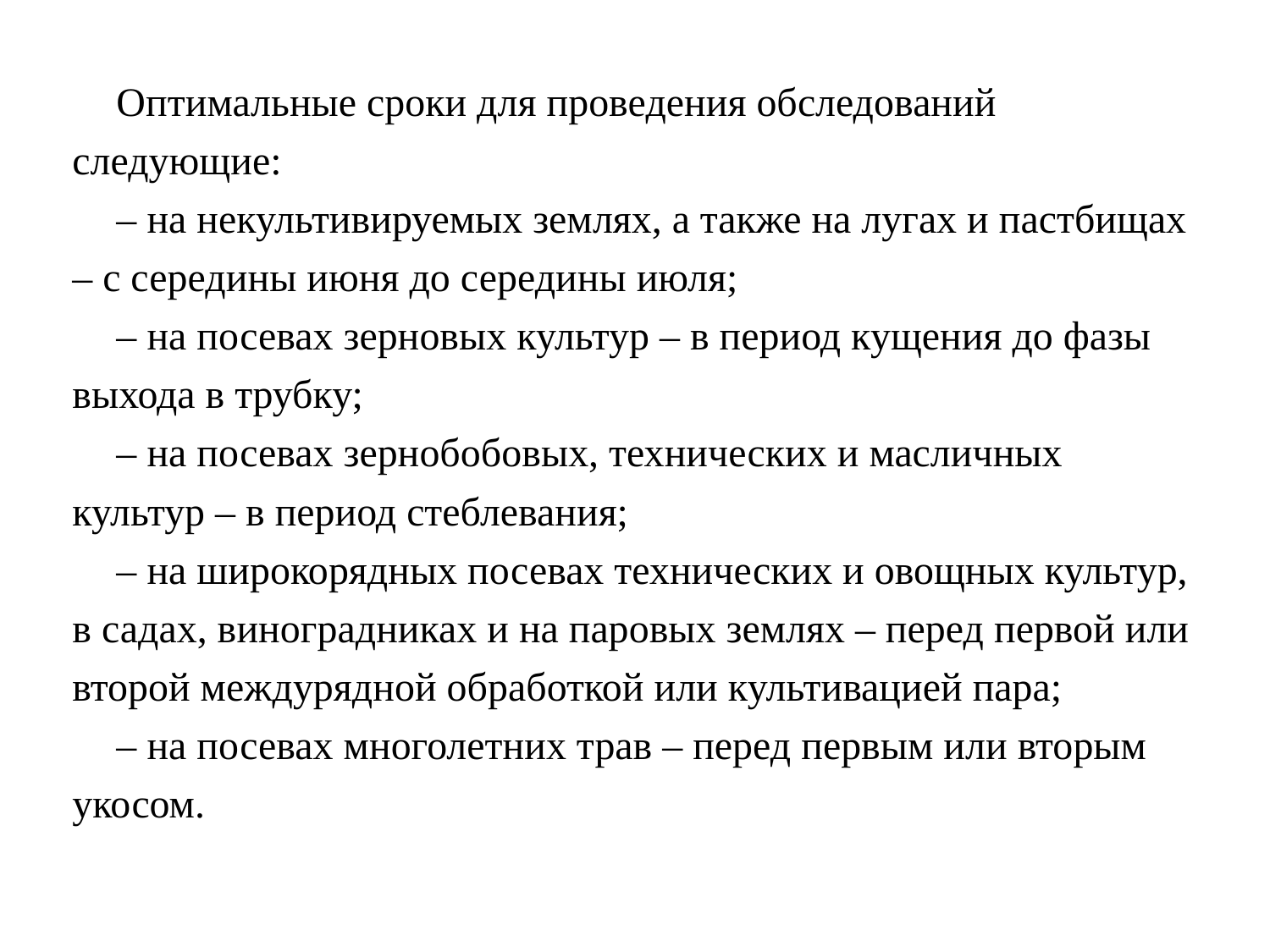

Оптимальные сроки для проведения обследований следующие:
– на некультивируемых землях, а также на лугах и пастбищах – с середины июня до середины июля;
– на посевах зерновых культур – в период кущения до фазы выхода в трубку;
– на посевах зернобобовых, технических и масличных культур – в период стеблевания;
– на широкорядных посевах технических и овощных культур, в садах, виноградниках и на паровых землях – перед первой или второй междурядной обработкой или культивацией пара;
– на посевах многолетних трав – перед первым или вторым укосом.